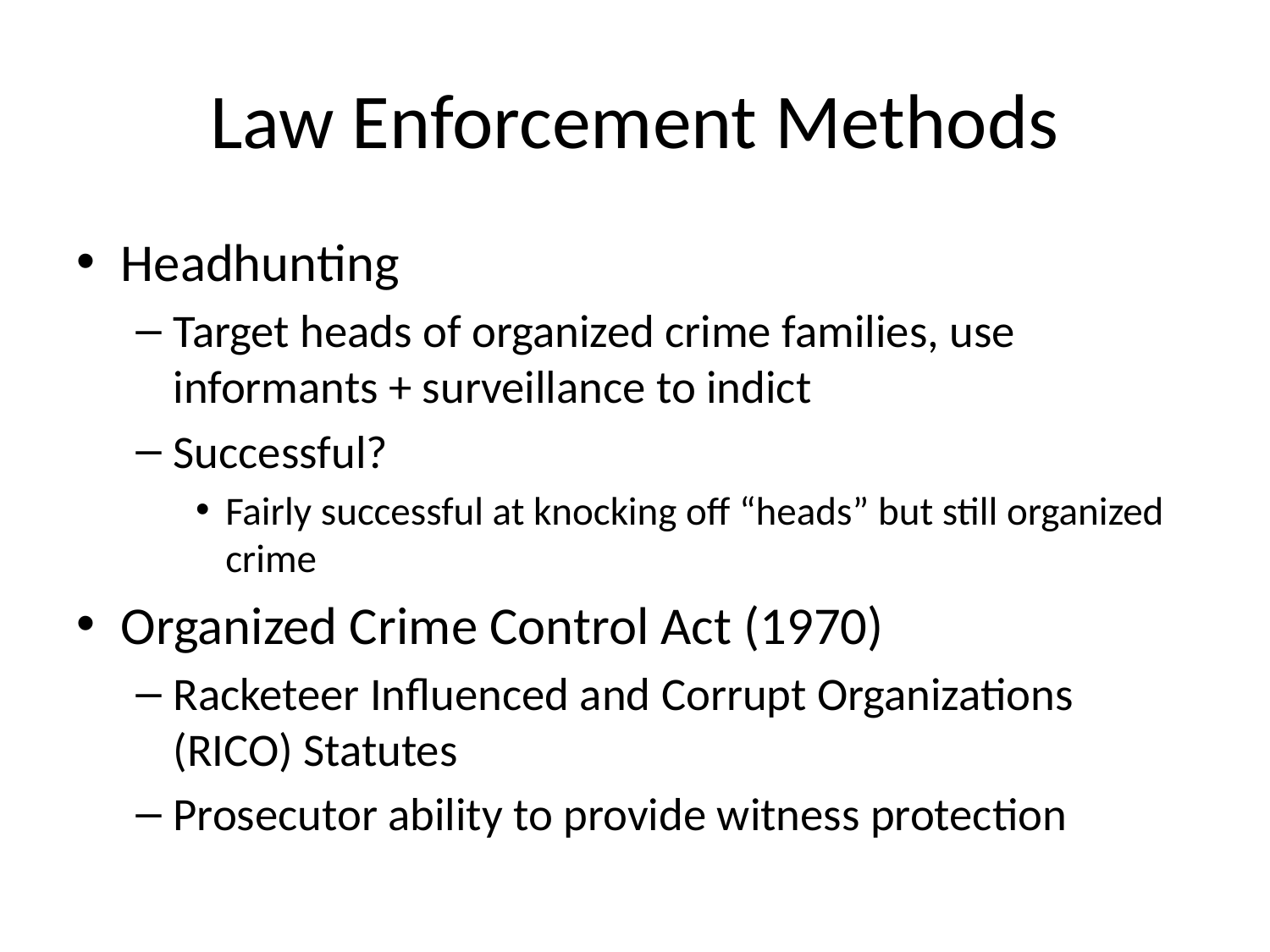

# Law Enforcement Methods
Headhunting
Target heads of organized crime families, use informants + surveillance to indict
Successful?
Fairly successful at knocking off “heads” but still organized crime
Organized Crime Control Act (1970)
Racketeer Influenced and Corrupt Organizations (RICO) Statutes
Prosecutor ability to provide witness protection